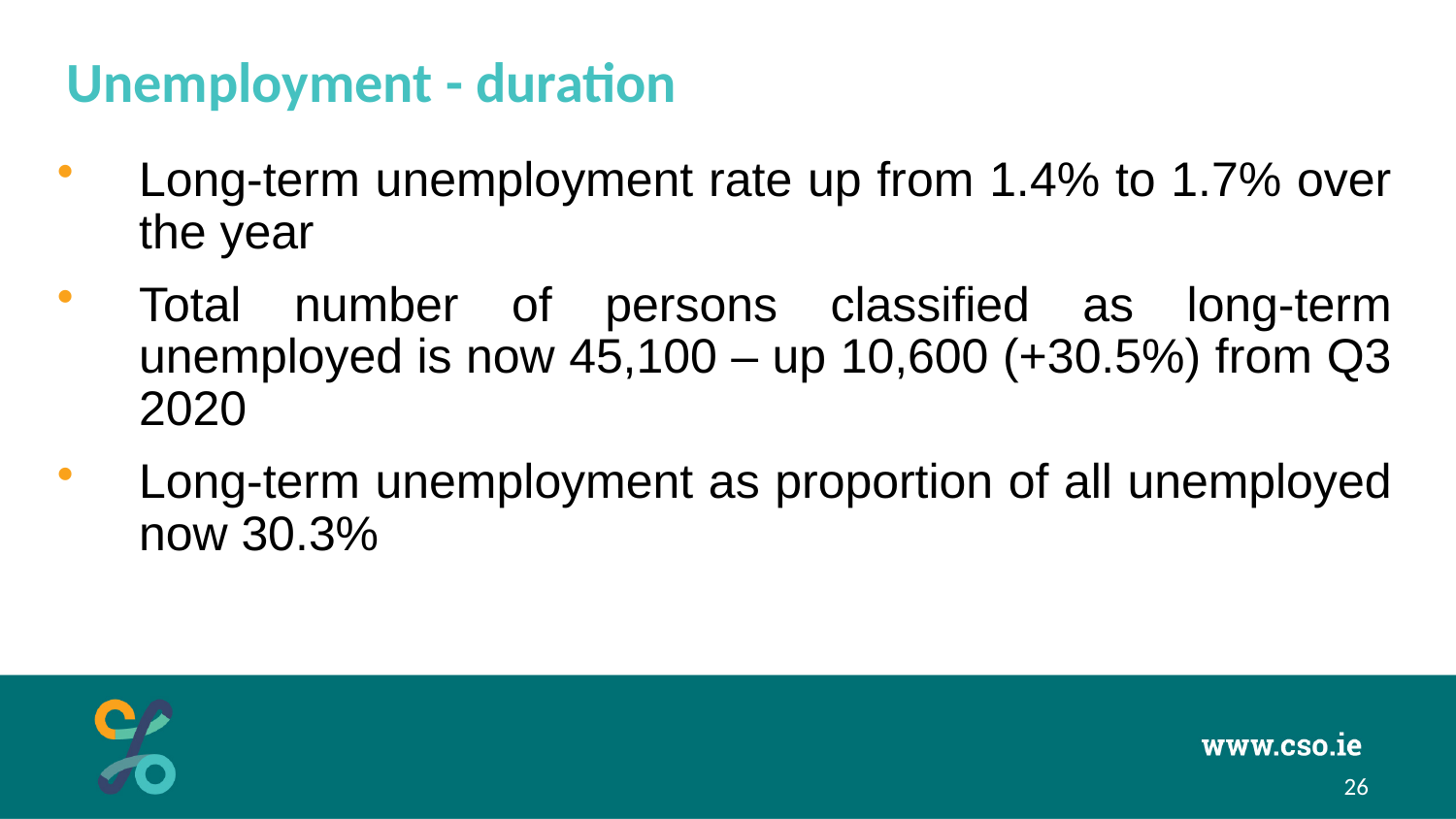

# Unemployment - duration
Long-term unemployment rate up from 1.4% to 1.7% over the year
Total number of persons classified as long-term unemployed is now 45,100 – up 10,600 (+30.5%) from Q3 2020
Long-term unemployment as proportion of all unemployed now 30.3%
26